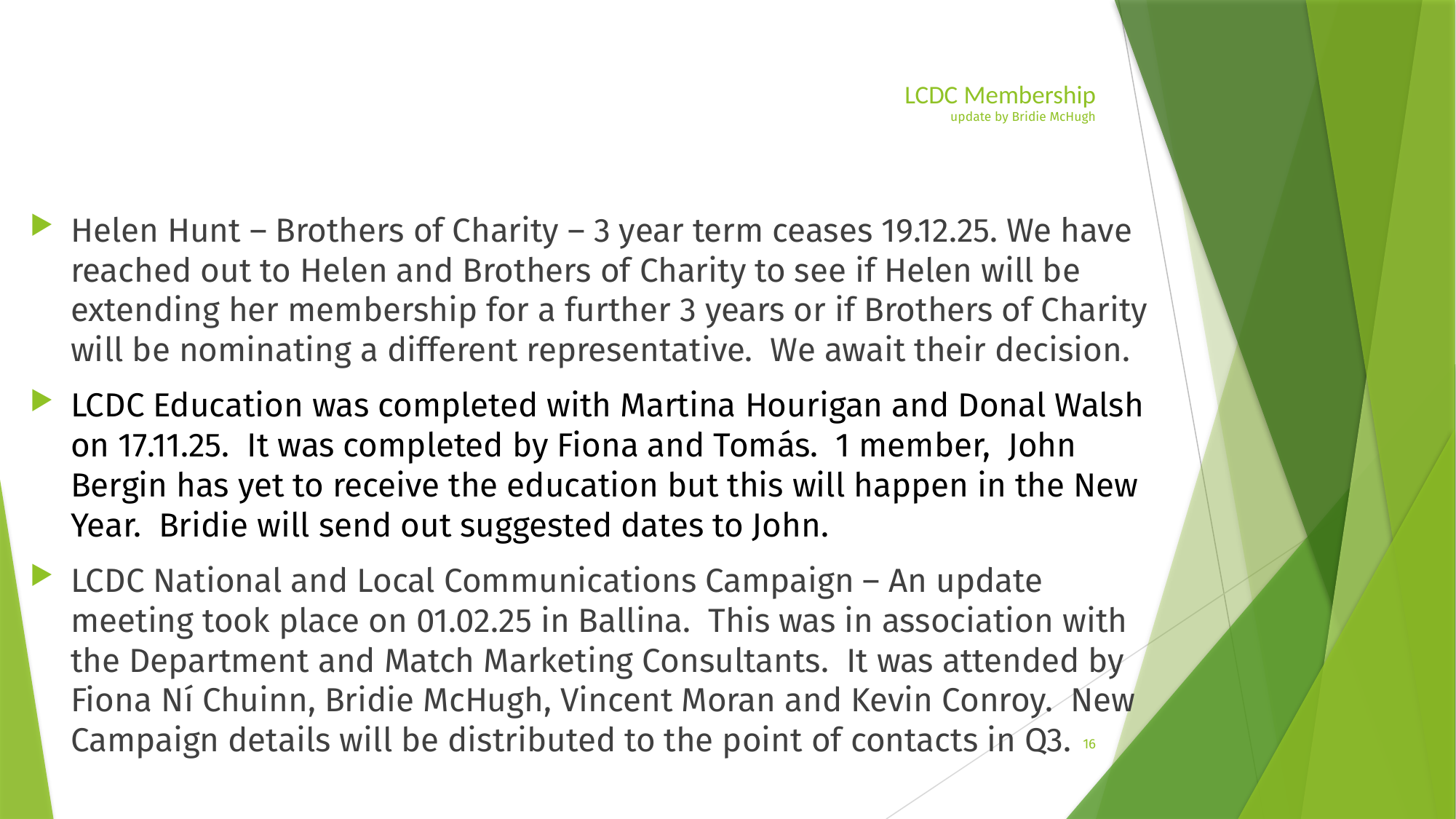

# LCDC Membership update by Bridie McHugh

Helen Hunt – Brothers of Charity – 3 year term ceases 19.12.25. We have reached out to Helen and Brothers of Charity to see if Helen will be extending her membership for a further 3 years or if Brothers of Charity will be nominating a different representative.  We await their decision.
LCDC Education was completed with Martina Hourigan and Donal Walsh on 17.11.25.  It was completed by Fiona and Tomás.  1 member,  John Bergin has yet to receive the education but this will happen in the New Year.  Bridie will send out suggested dates to John.
LCDC National and Local Communications Campaign – An update meeting took place on 01.02.25 in Ballina.  This was in association with the Department and Match Marketing Consultants.  It was attended by Fiona Ní Chuinn, Bridie McHugh, Vincent Moran and Kevin Conroy.  New Campaign details will be distributed to the point of contacts in Q3.

16